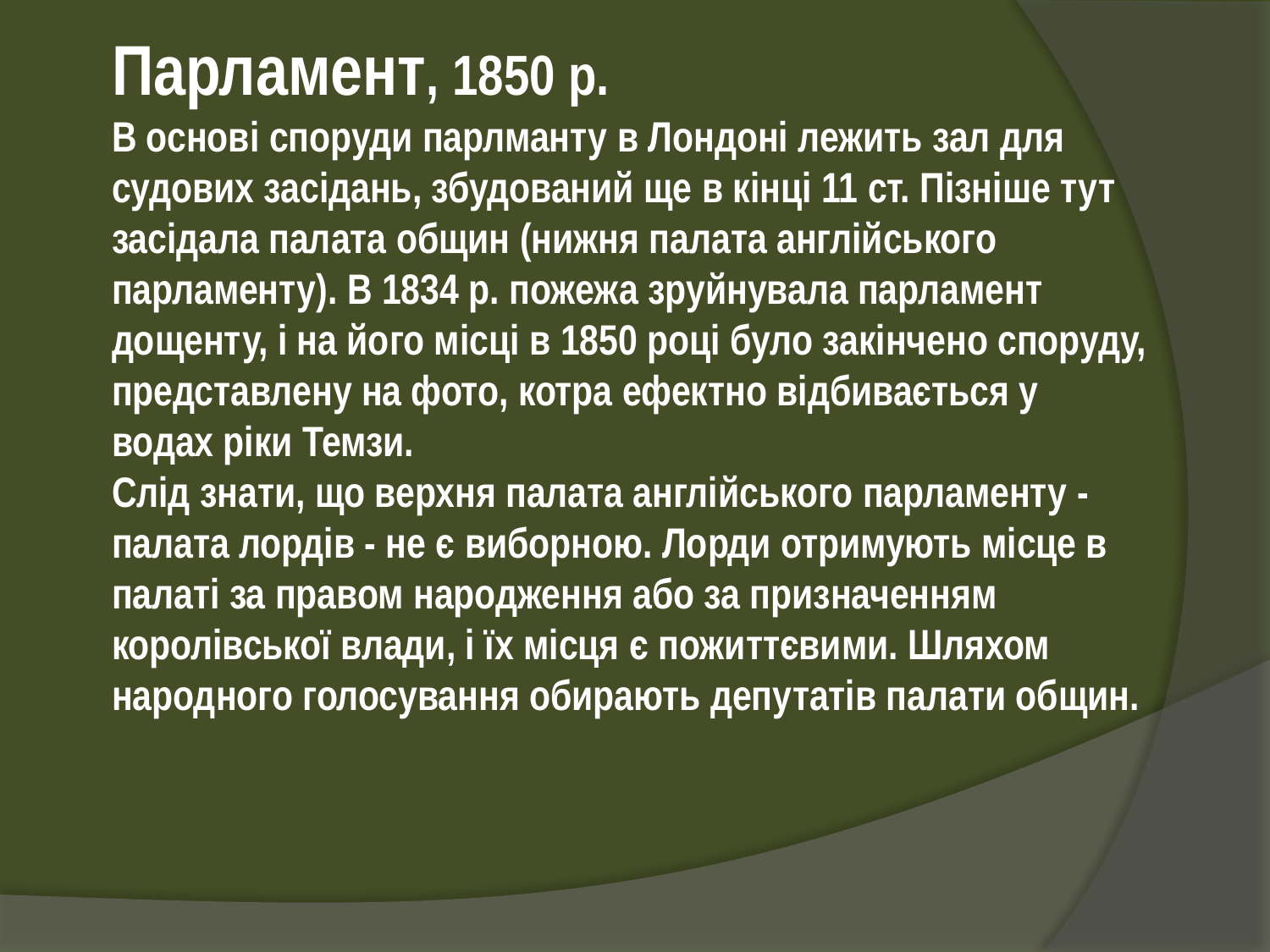

Парламент, 1850 р.
В основі споруди парлманту в Лондоні лежить зал для судових засідань, збудований ще в кінці 11 ст. Пізніше тут засідала палата общин (нижня палата англійського парламенту). В 1834 р. пожежа зруйнувала парламент дощенту, і на його місці в 1850 році було закінчено споруду, представлену на фото, котра ефектно відбивається у водах ріки Темзи.
Слід знати, що верхня палата англійського парламенту - палата лордів - не є виборною. Лорди отримують місце в палаті за правом народження або за призначенням королівської влади, і їх місця є пожиттєвими. Шляхом народного голосування обирають депутатів палати общин.